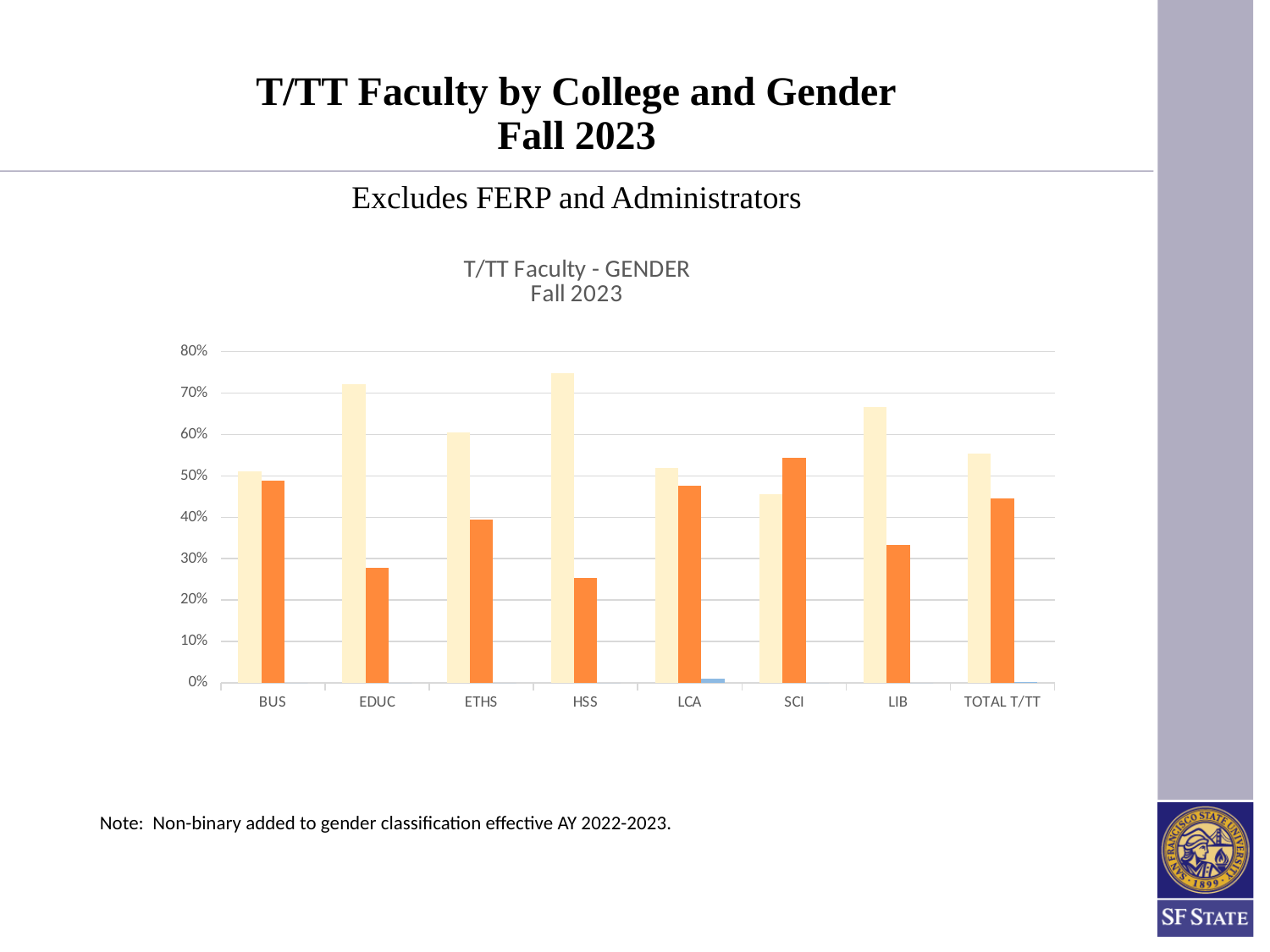

# T/TT Faculty by College and Gender Fall 2023 Excludes FERP and Administrators

### Chart: T/TT Faculty - GENDER
Fall 2023

| Category | FEMALE | MALE | NON-BINARY |
|---|---|---|---|
| BUS | 0.5106382978723404 | 0.48936170212765956 | 0.0 |
| EDUC | 0.7222222222222222 | 0.2777777777777778 | 0.0 |
| ETHS | 0.6052631578947368 | 0.39473684210526316 | 0.0 |
| HSS | 0.7473684210526316 | 0.25263157894736843 | 0.0 |
| LCA | 0.519650655021834 | 0.4759825327510917 | 0.010638297872340425 |
| SCI | 0.4567901234567901 | 0.5432098765432098 | 0.0 |
| LIB | 0.6666666666666666 | 0.3333333333333333 | 0.0 |
| TOTAL T/TT | 0.5535444947209653 | 0.444947209653092 | 0.0015082956259426848 |
Note:  Non-binary added to gender classification effective AY 2022-2023.